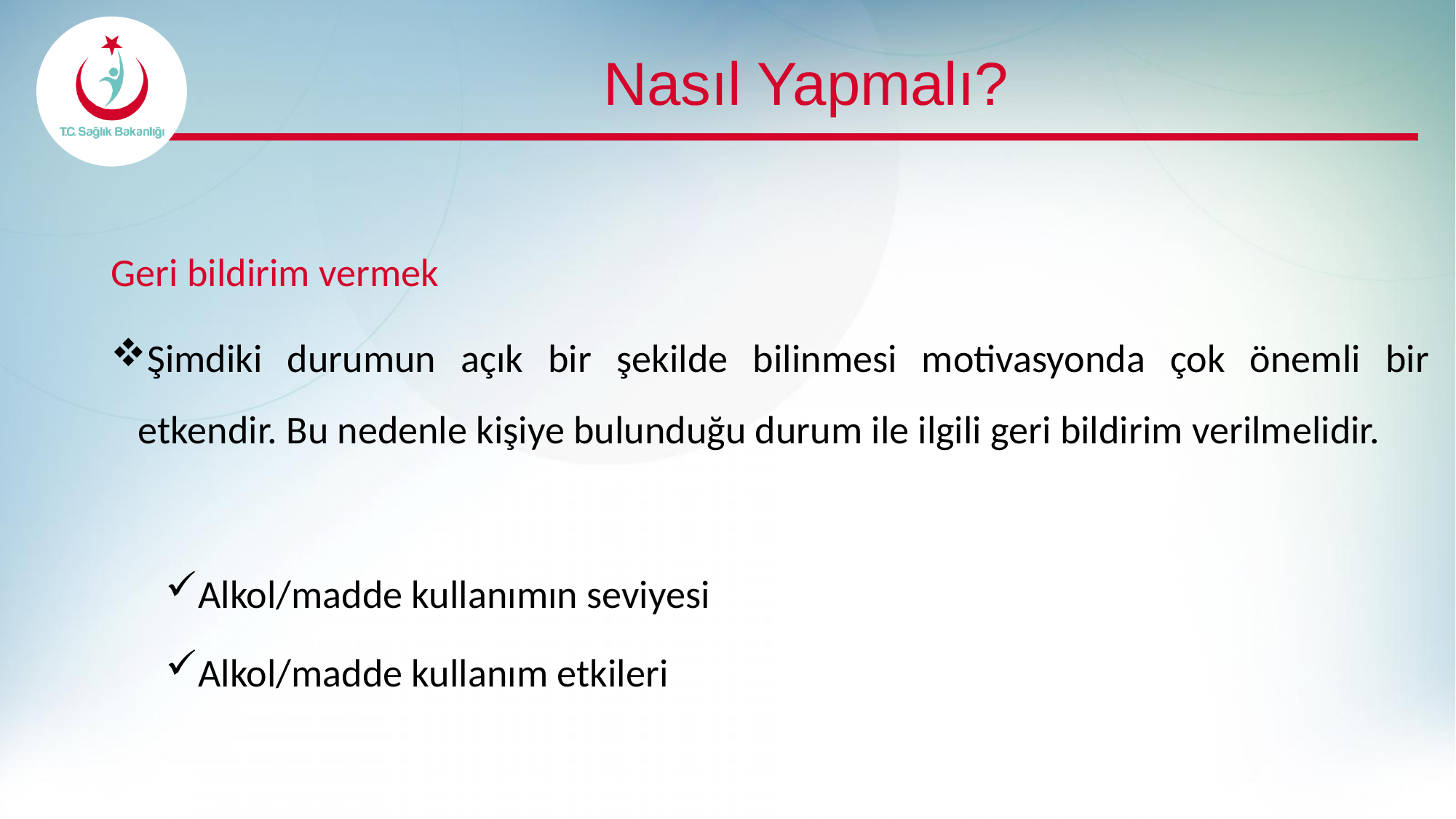

# Nasıl Yapmalı?
Geri bildirim vermek
Şimdiki durumun açık bir şekilde bilinmesi motivasyonda çok önemli bir etkendir. Bu nedenle kişiye bulunduğu durum ile ilgili geri bildirim verilmelidir.

Alkol/madde kullanımın seviyesi
Alkol/madde kullanım etkileri